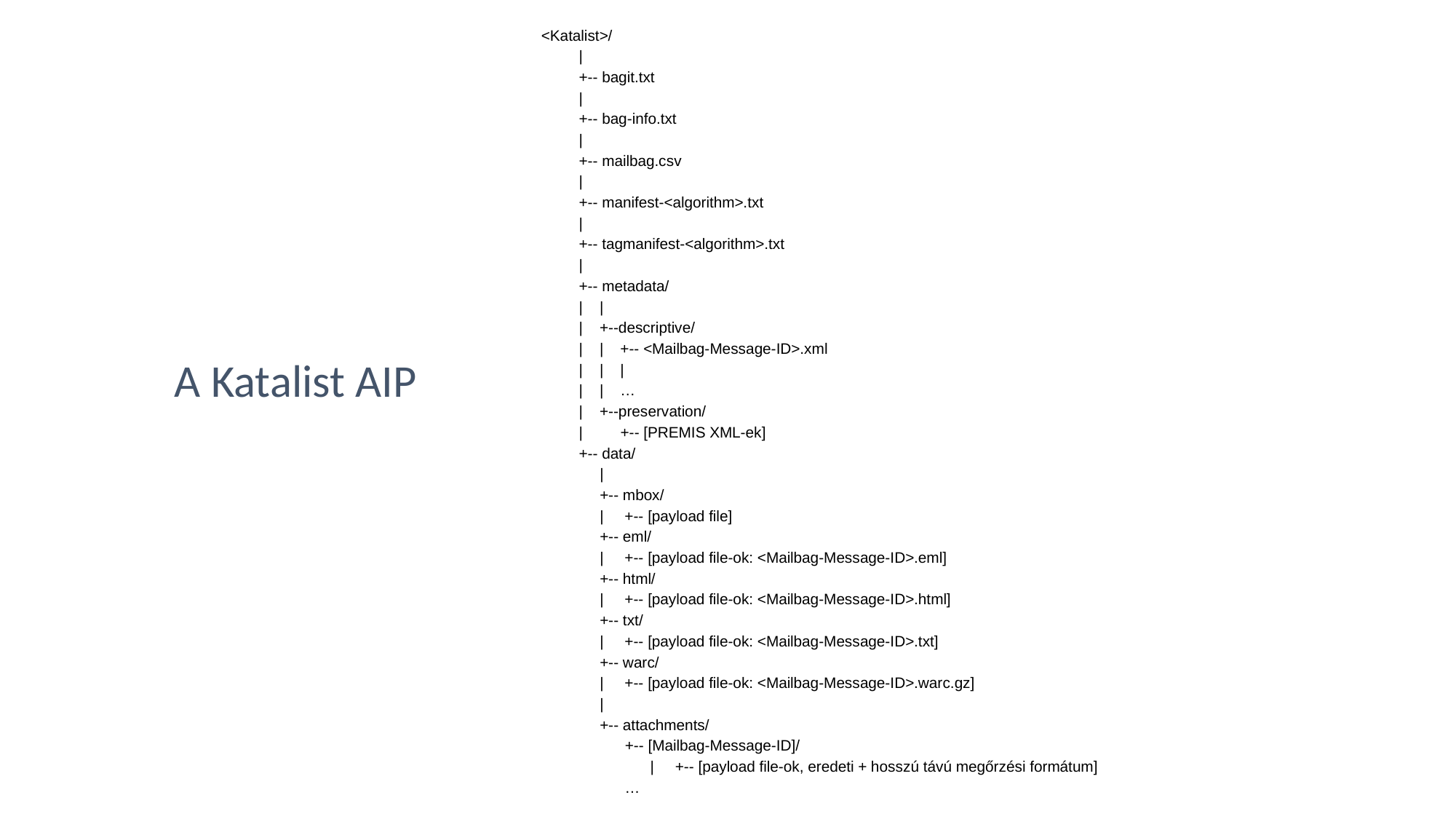

<Katalist>/
         |
         +-- bagit.txt
         |
         +-- bag-info.txt
         |
         +-- mailbag.csv
         |
         +-- manifest-<algorithm>.txt
         |
         +-- tagmanifest-<algorithm>.txt
         |
         +-- metadata/
         |    |
         |    +--descriptive/
         |    |    +-- <Mailbag-Message-ID>.xml
         |    |    |
         |    |    …
         |    +--preservation/
         |         +-- [PREMIS XML-ek]
         +-- data/
              |
              +-- mbox/
              |     +-- [payload file]
              +-- eml/
              |     +-- [payload file-ok: <Mailbag-Message-ID>.eml]
              +-- html/
              |     +-- [payload file-ok: <Mailbag-Message-ID>.html]
              +-- txt/
              |     +-- [payload file-ok: <Mailbag-Message-ID>.txt]
              +-- warc/
              |     +-- [payload file-ok: <Mailbag-Message-ID>.warc.gz]
              |
              +-- attachments/
                    +-- [Mailbag-Message-ID]/
             |     +-- [payload file-ok, eredeti + hosszú távú megőrzési formátum]
                    …
# A Katalist AIP